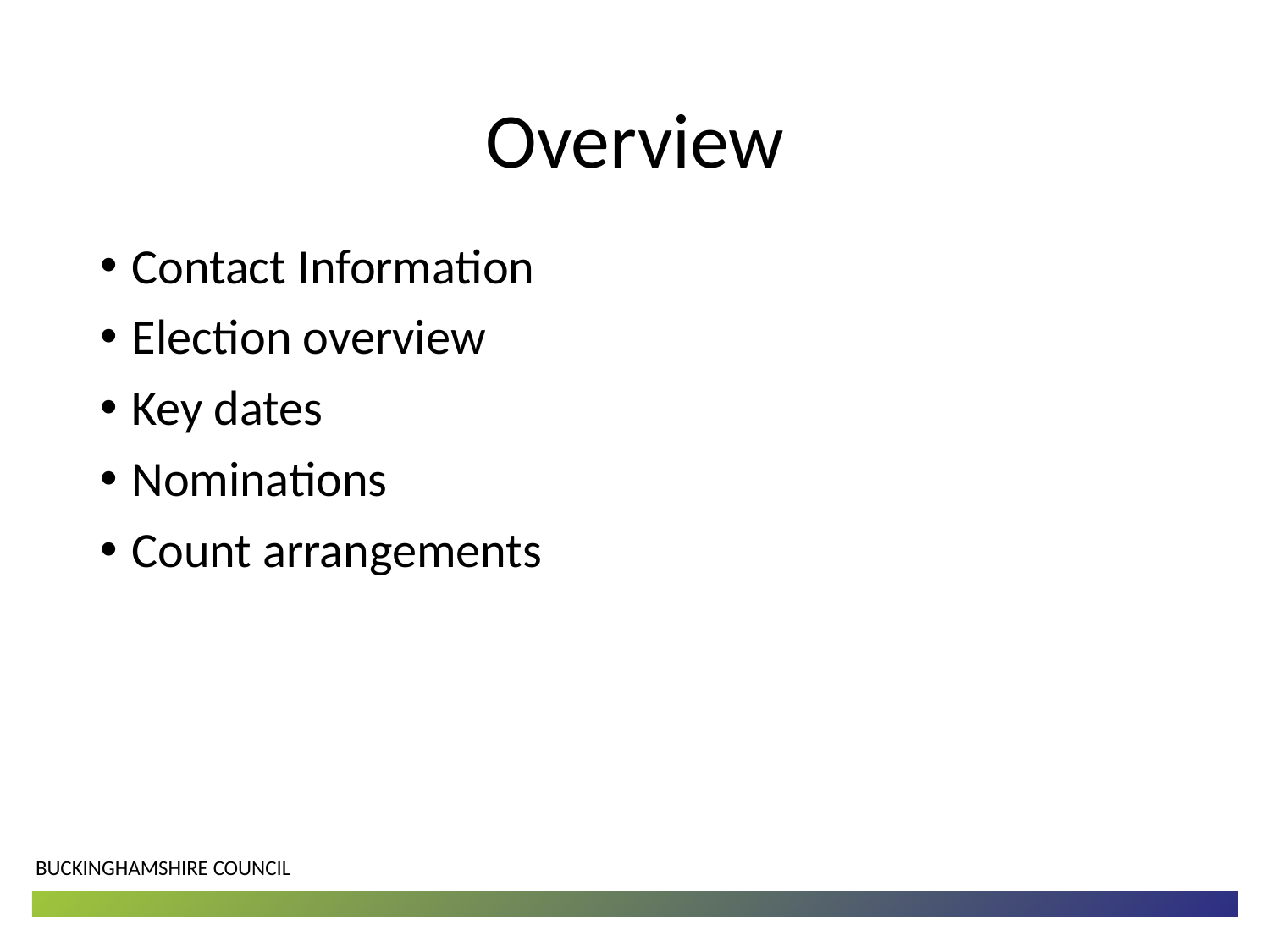

# Overview
Contact Information
Election overview
Key dates
Nominations
Count arrangements